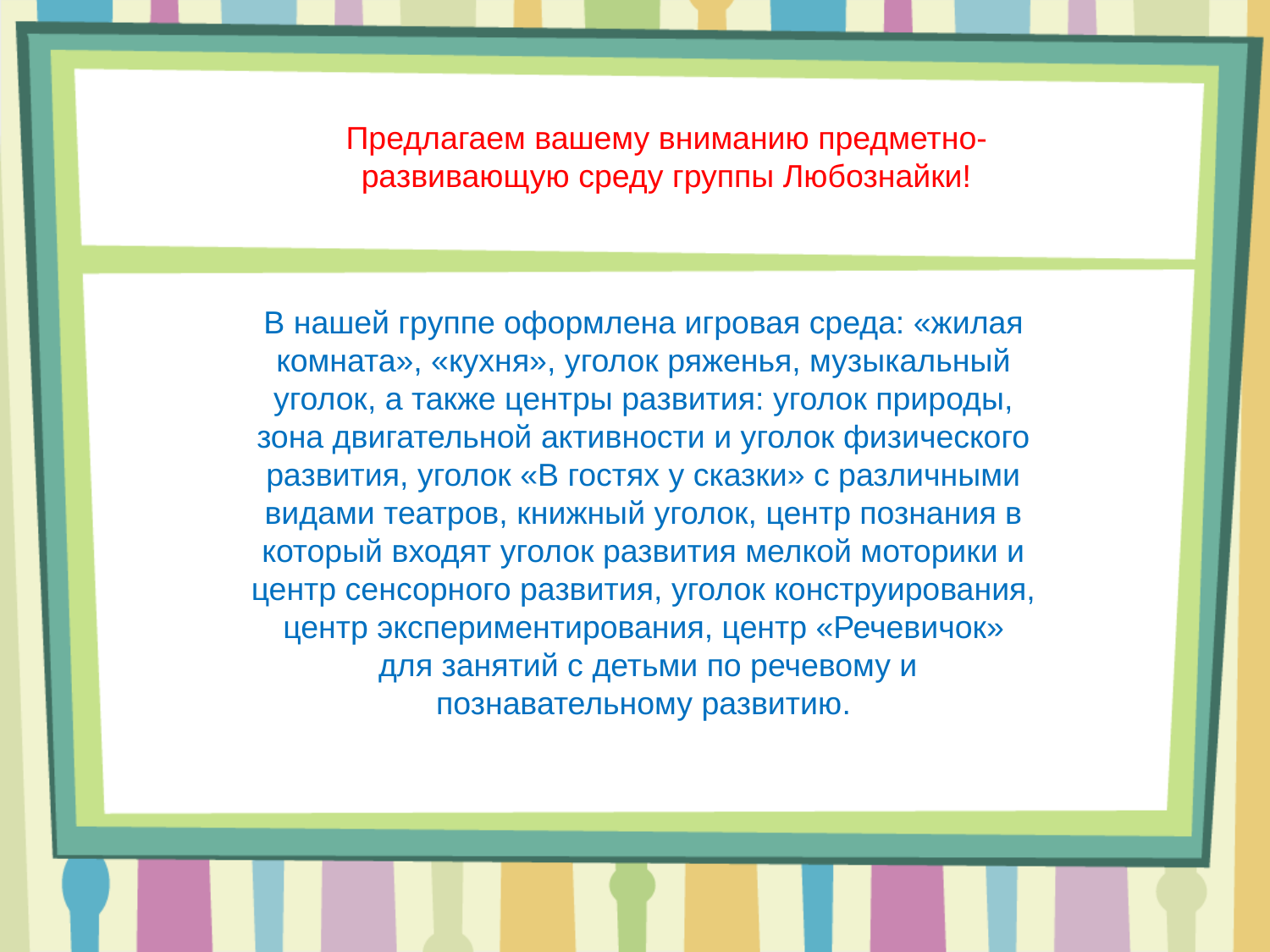

Предлагаем вашему вниманию предметно- развивающую среду группы Любознайки!
В нашей группе оформлена игровая среда: «жилая комната», «кухня», уголок ряженья, музыкальный уголок, а также центры развития: уголок природы, зона двигательной активности и уголок физического развития, уголок «В гостях у сказки» с различными видами театров, книжный уголок, центр познания в который входят уголок развития мелкой моторики и центр сенсорного развития, уголок конструирования, центр экспериментирования, центр «Речевичок»
 для занятий с детьми по речевому и познавательному развитию.